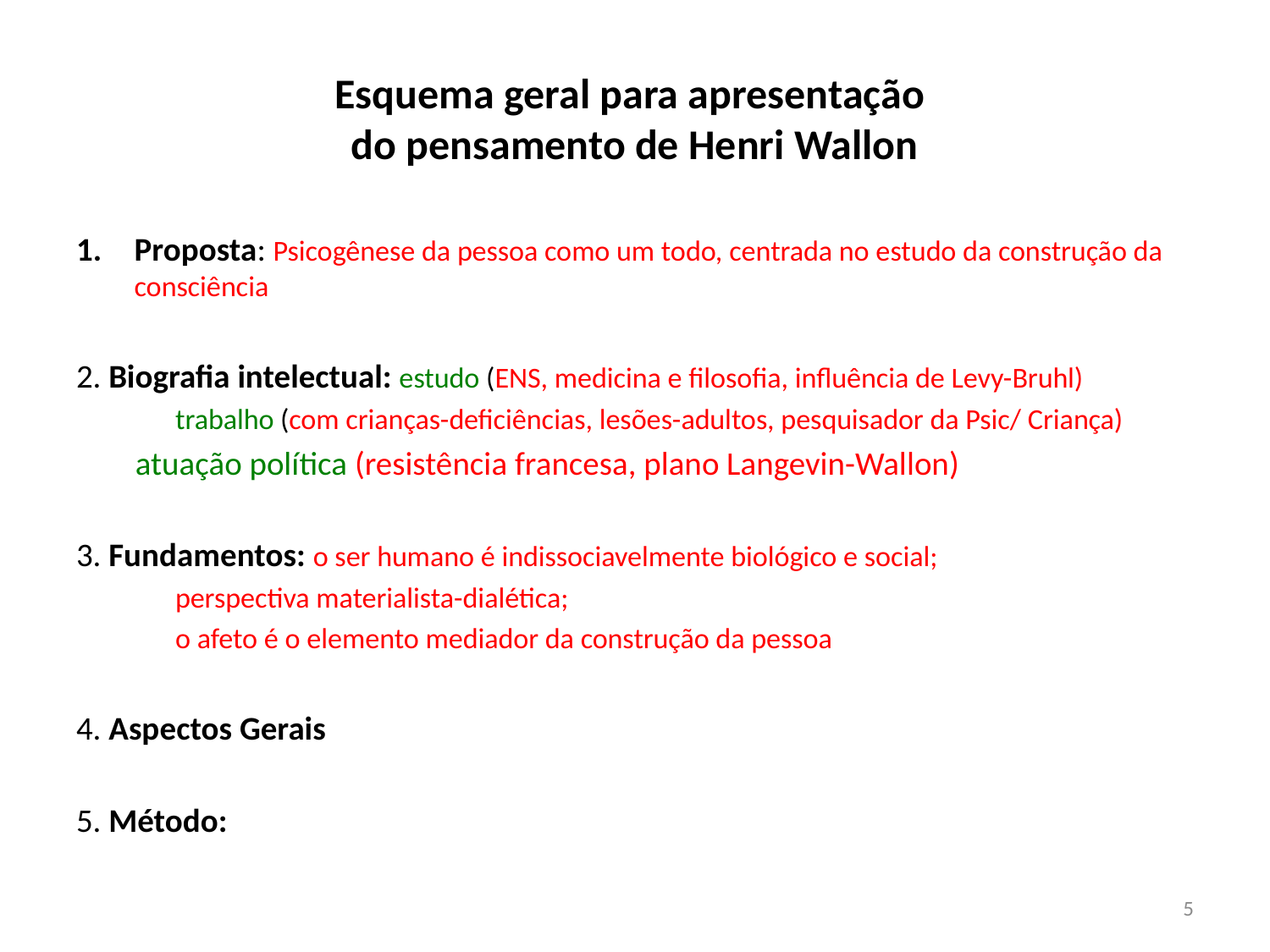

# Esquema geral para apresentação do pensamento de Henri Wallon
Proposta: Psicogênese da pessoa como um todo, centrada no estudo da construção da consciência

2. Biografia intelectual: estudo (ENS, medicina e filosofia, influência de Levy-Bruhl)
	trabalho (com crianças-deficiências, lesões-adultos, pesquisador da Psic/ Criança)
        atuação política (resistência francesa, plano Langevin-Wallon)

3. Fundamentos: o ser humano é indissociavelmente biológico e social;
	perspectiva materialista-dialética;
	o afeto é o elemento mediador da construção da pessoa

4. Aspectos Gerais

5. Método:

5